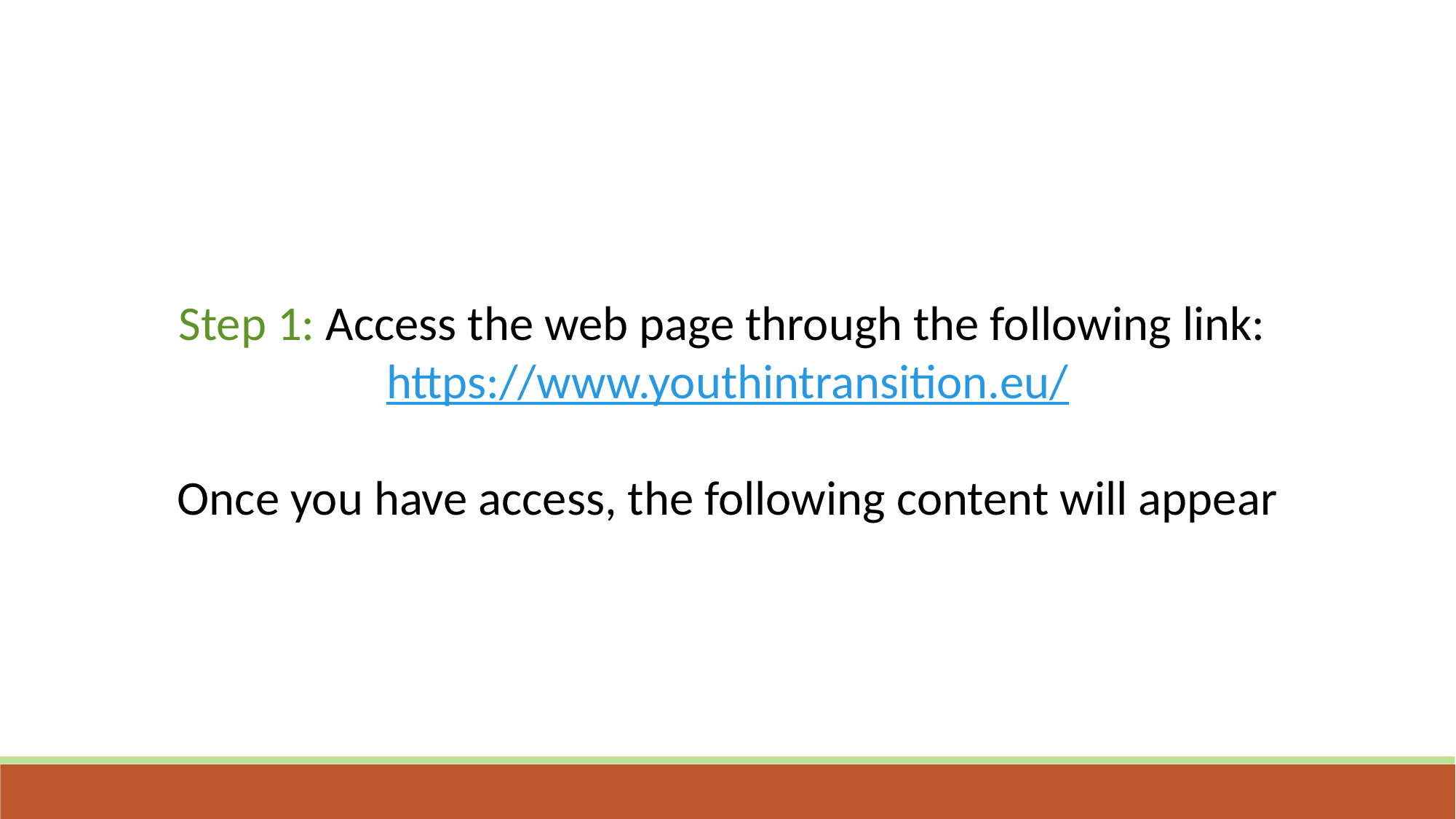

Step 1: Access the web page through the following link:
https://www.youthintransition.eu/

Once you have access, the following content will appear